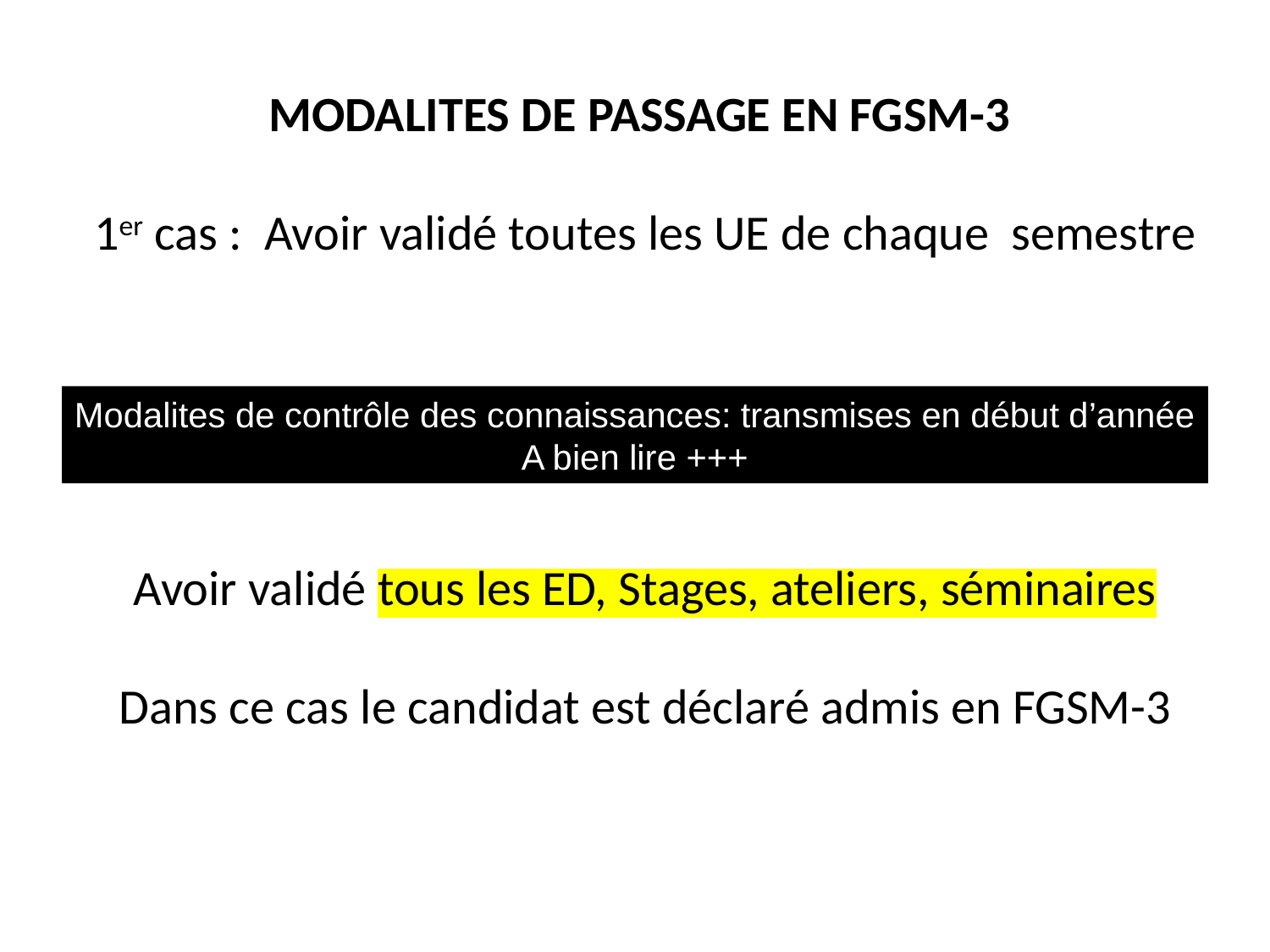

MODALITES DE PASSAGE EN FGSM-3

1er cas :  Avoir validé toutes les UE de chaque  semestre

Avoir validé tous les ED, Stages, ateliers, séminaires

Dans ce cas le candidat est déclaré admis en FGSM-3

Modalites de contrôle des connaissances: transmises en début d’année
A bien lire +++